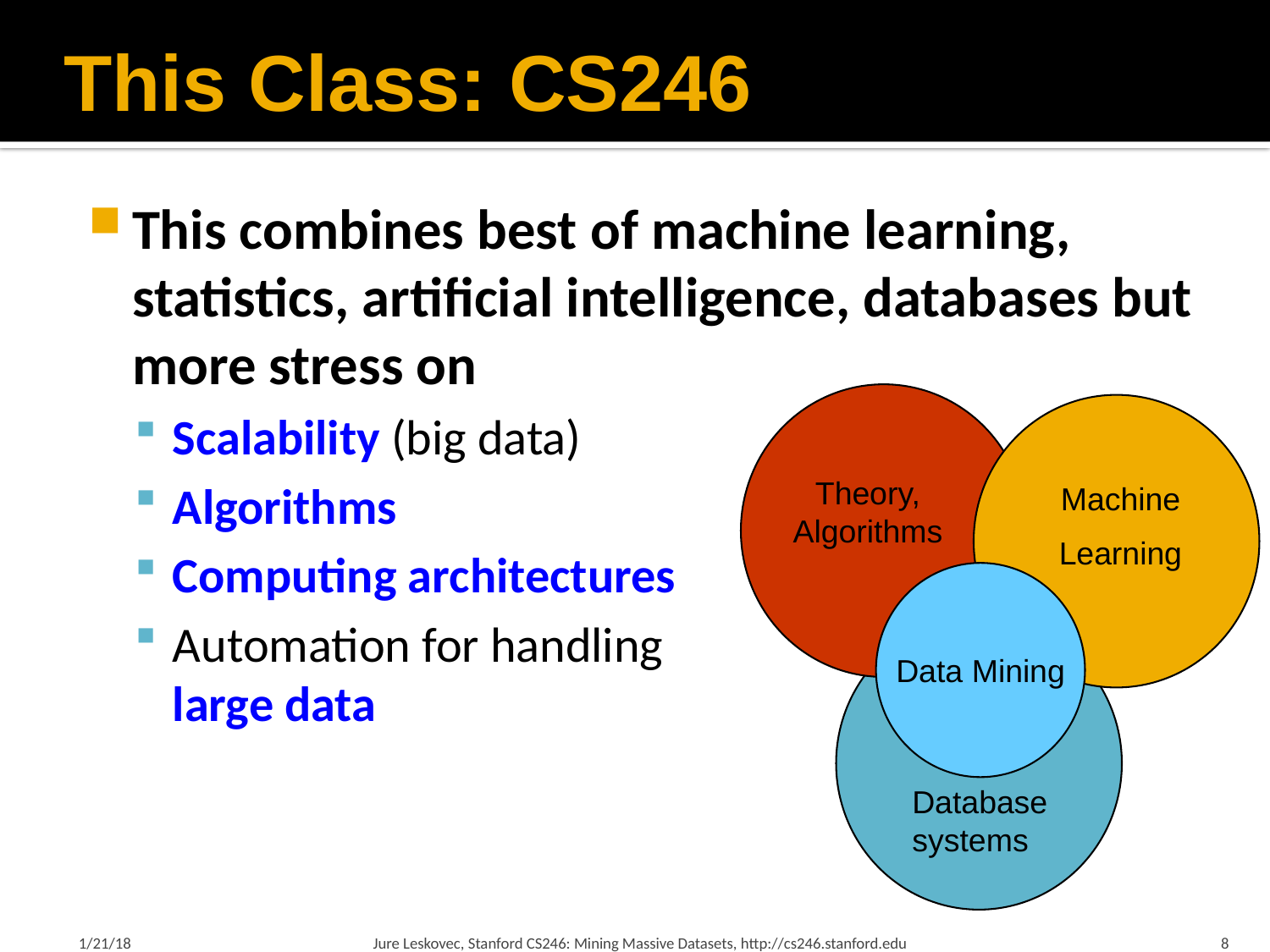

# This Class: CS246
This combines best of machine learning, statistics, artificial intelligence, databases but more stress on
Scalability (big data)
Algorithms
Computing architectures
Automation for handling
large data

Theory,
Algorithms
Machine
Learning
Data Mining

Database systems
1/21/18
Jure Leskovec, Stanford CS246: Mining Massive Datasets, http://cs246.stanford.edu
8